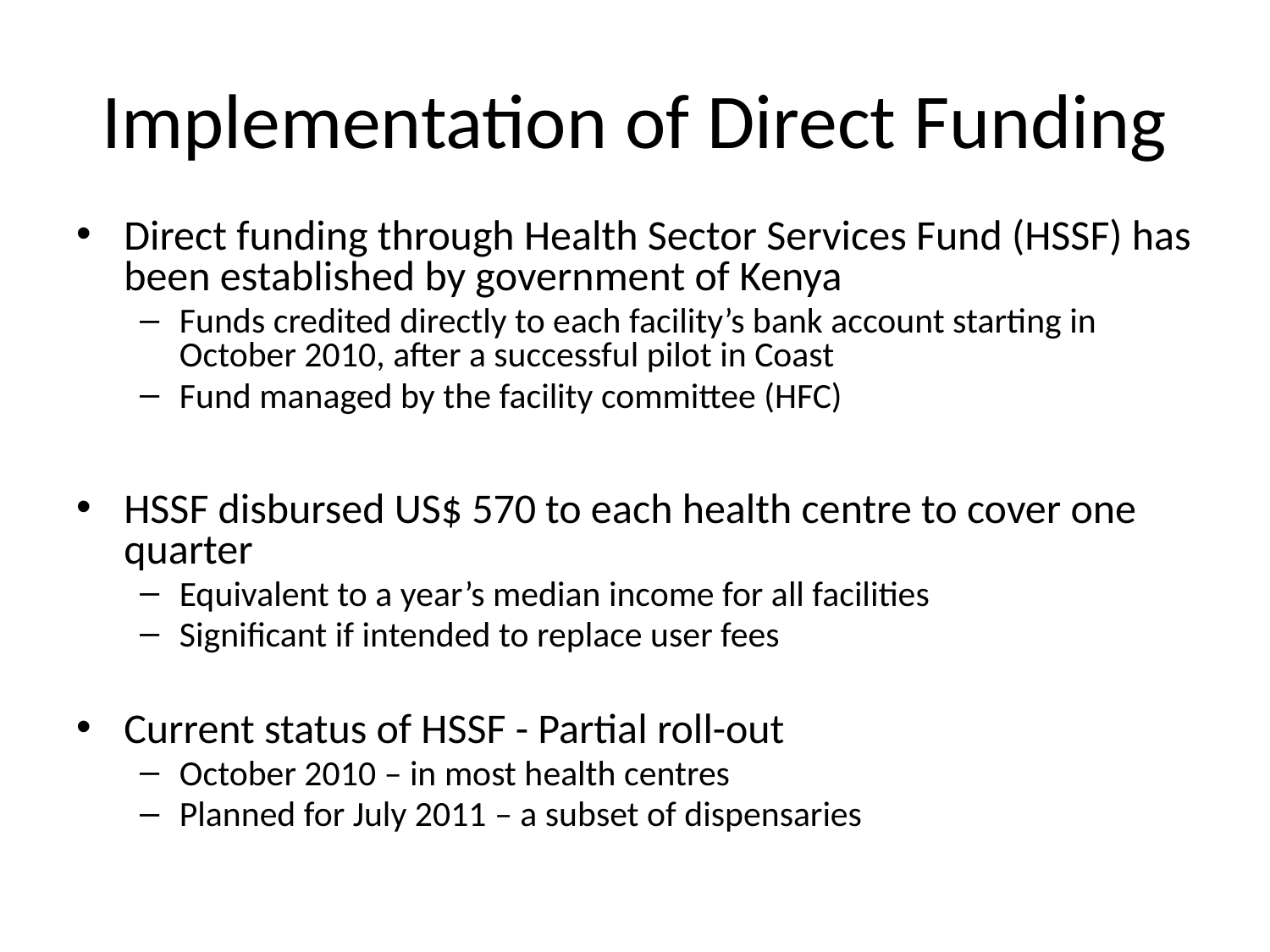

# Implementation of Direct Funding
Direct funding through Health Sector Services Fund (HSSF) has been established by government of Kenya
Funds credited directly to each facility’s bank account starting in October 2010, after a successful pilot in Coast
Fund managed by the facility committee (HFC)

HSSF disbursed US$ 570 to each health centre to cover one quarter
Equivalent to a year’s median income for all facilities
Significant if intended to replace user fees

Current status of HSSF - Partial roll-out
October 2010 – in most health centres
Planned for July 2011 – a subset of dispensaries